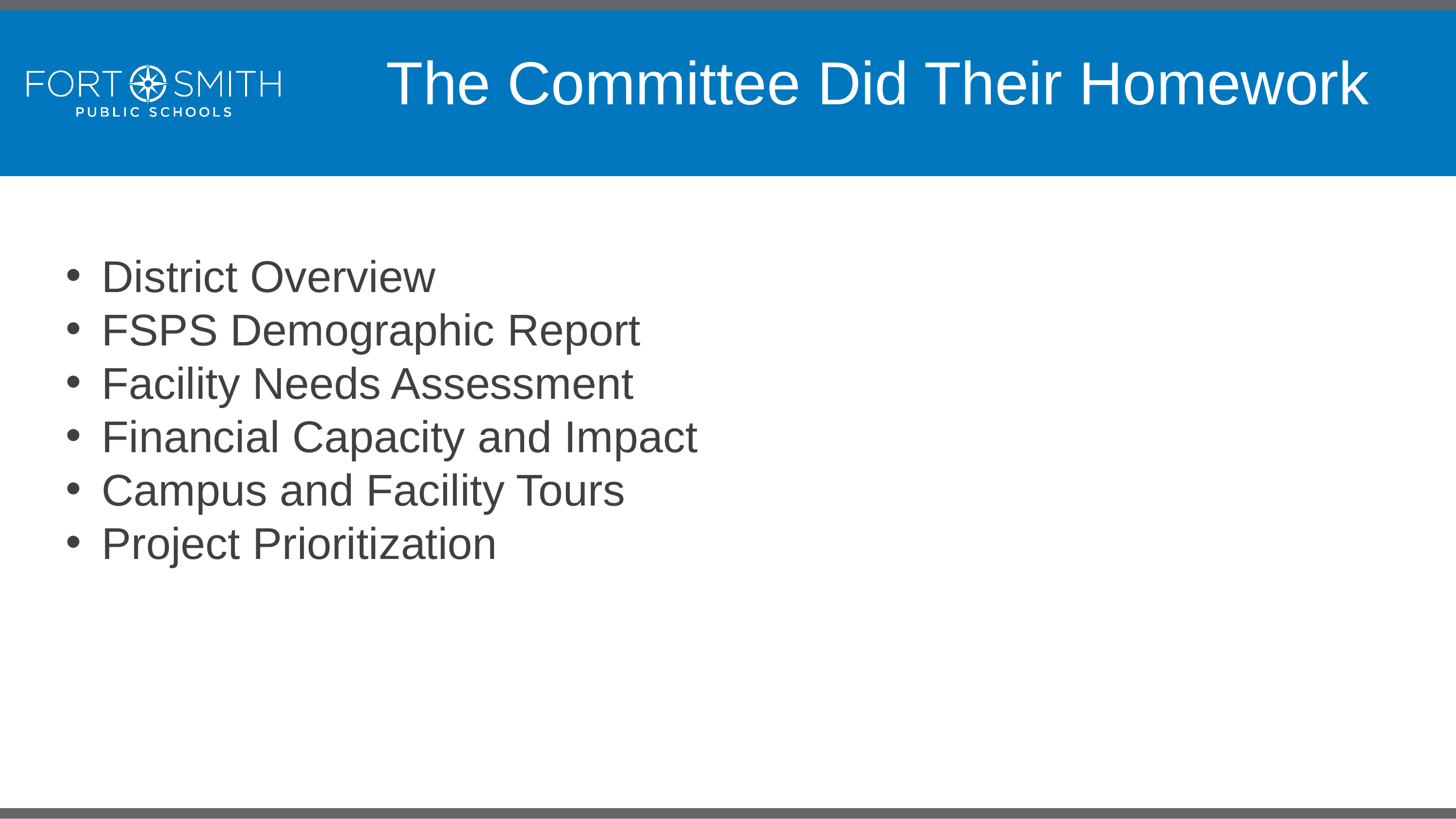

The Committee Did Their Homework

District Overview
FSPS Demographic Report
Facility Needs Assessment
Financial Capacity and Impact
Campus and Facility Tours
Project Prioritization